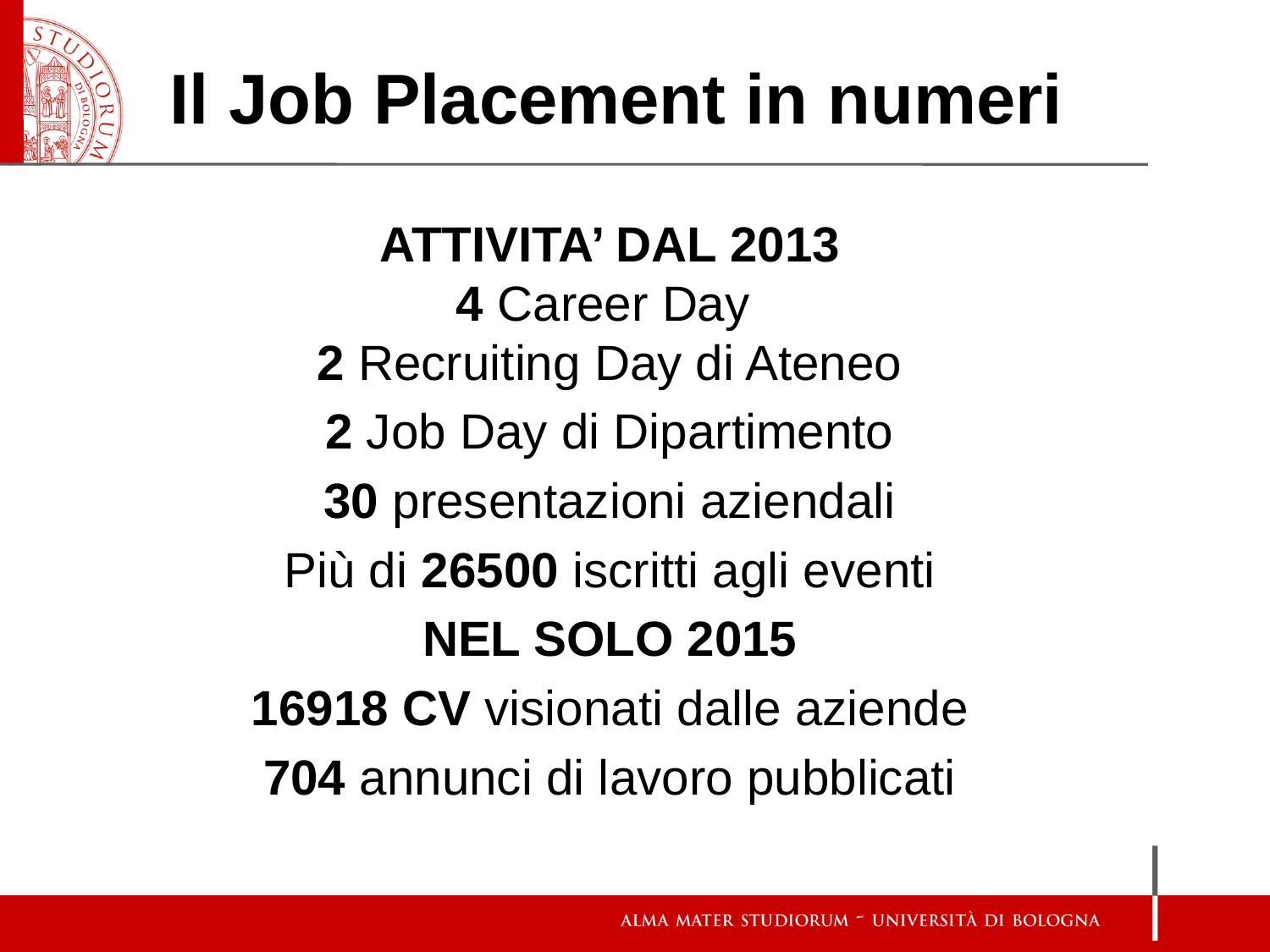

# Il Job Placement in numeri
ATTIVITA’ DAL 2013
4 Career Day
2 Recruiting Day di Ateneo
2 Job Day di Dipartimento
30 presentazioni aziendali
Più di 26500 iscritti agli eventi
NEL SOLO 2015
16918 CV visionati dalle aziende
704 annunci di lavoro pubblicati